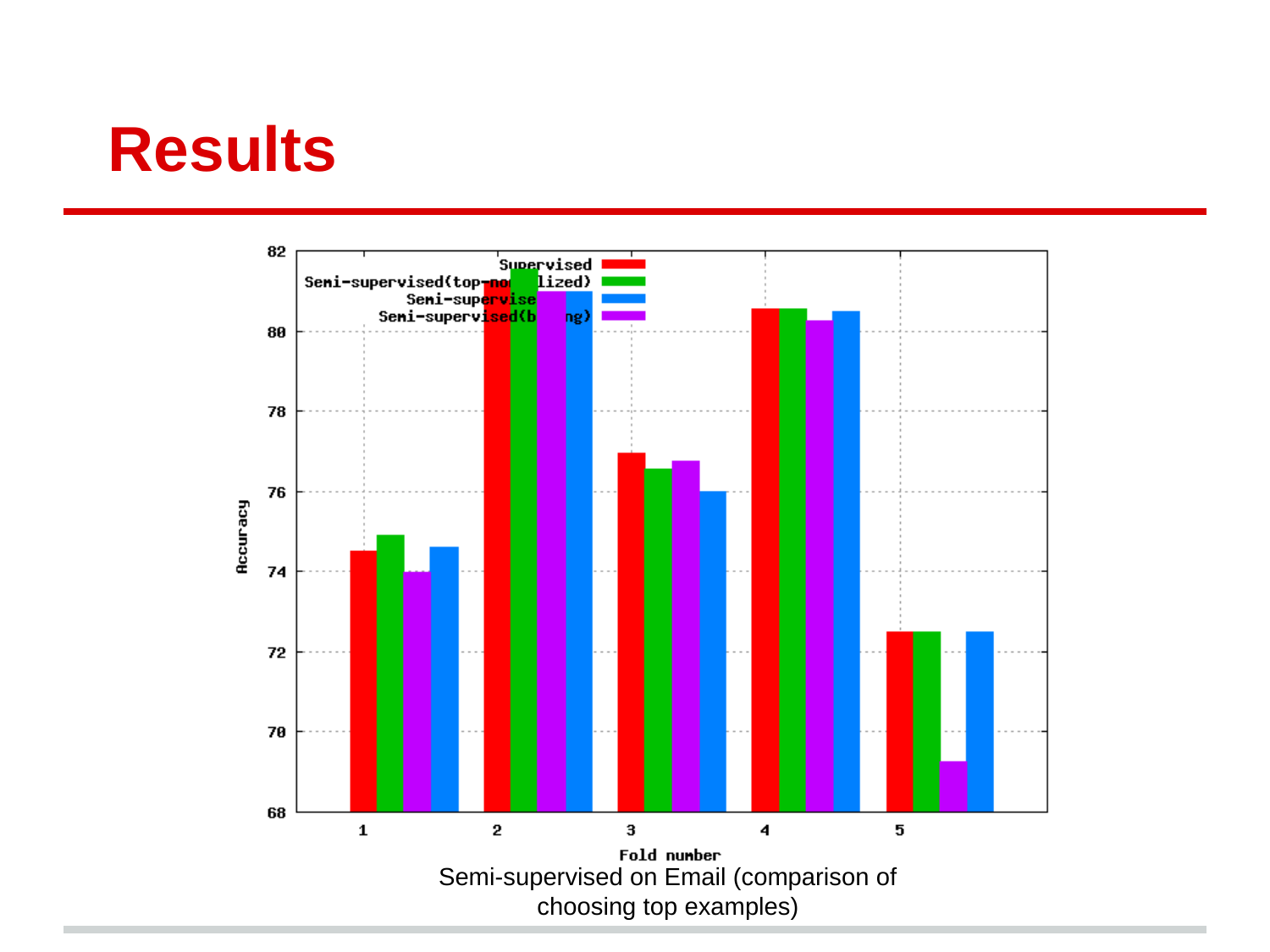

# Results

Semi-supervised on Email (comparison of choosing top examples)